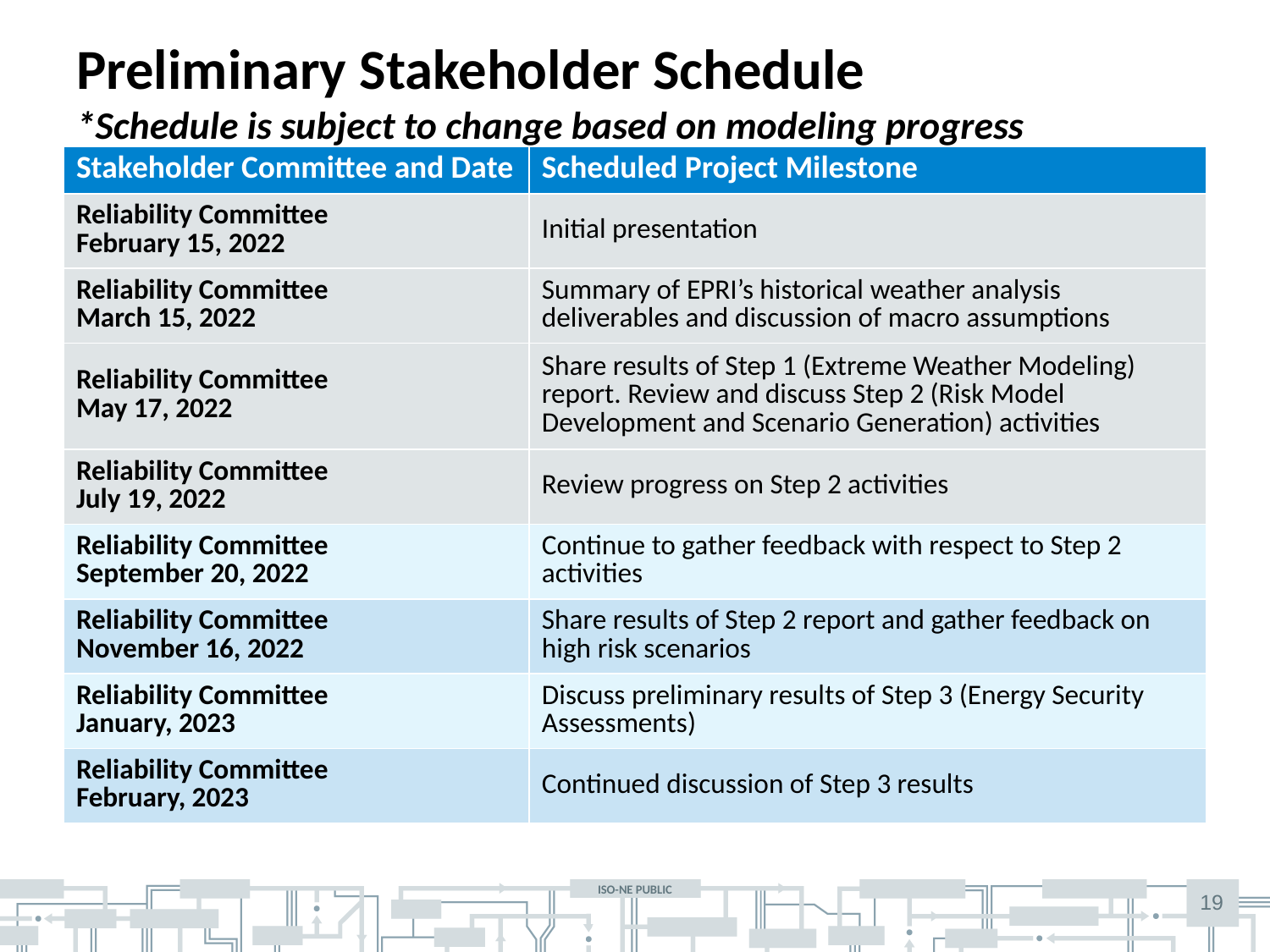

# Preliminary Stakeholder Schedule *Schedule is subject to change based on modeling progress
| Stakeholder Committee and Date | Scheduled Project Milestone |
| --- | --- |
| Reliability Committee February 15, 2022 | Initial presentation |
| Reliability Committee March 15, 2022 | Summary of EPRI’s historical weather analysis deliverables and discussion of macro assumptions |
| Reliability Committee May 17, 2022 | Share results of Step 1 (Extreme Weather Modeling) report. Review and discuss Step 2 (Risk Model Development and Scenario Generation) activities |
| Reliability Committee July 19, 2022 | Review progress on Step 2 activities |
| Reliability Committee September 20, 2022 | Continue to gather feedback with respect to Step 2 activities |
| Reliability Committee November 16, 2022 | Share results of Step 2 report and gather feedback on high risk scenarios |
| Reliability Committee January, 2023 | Discuss preliminary results of Step 3 (Energy Security Assessments) |
| Reliability Committee February, 2023 | Continued discussion of Step 3 results |
19